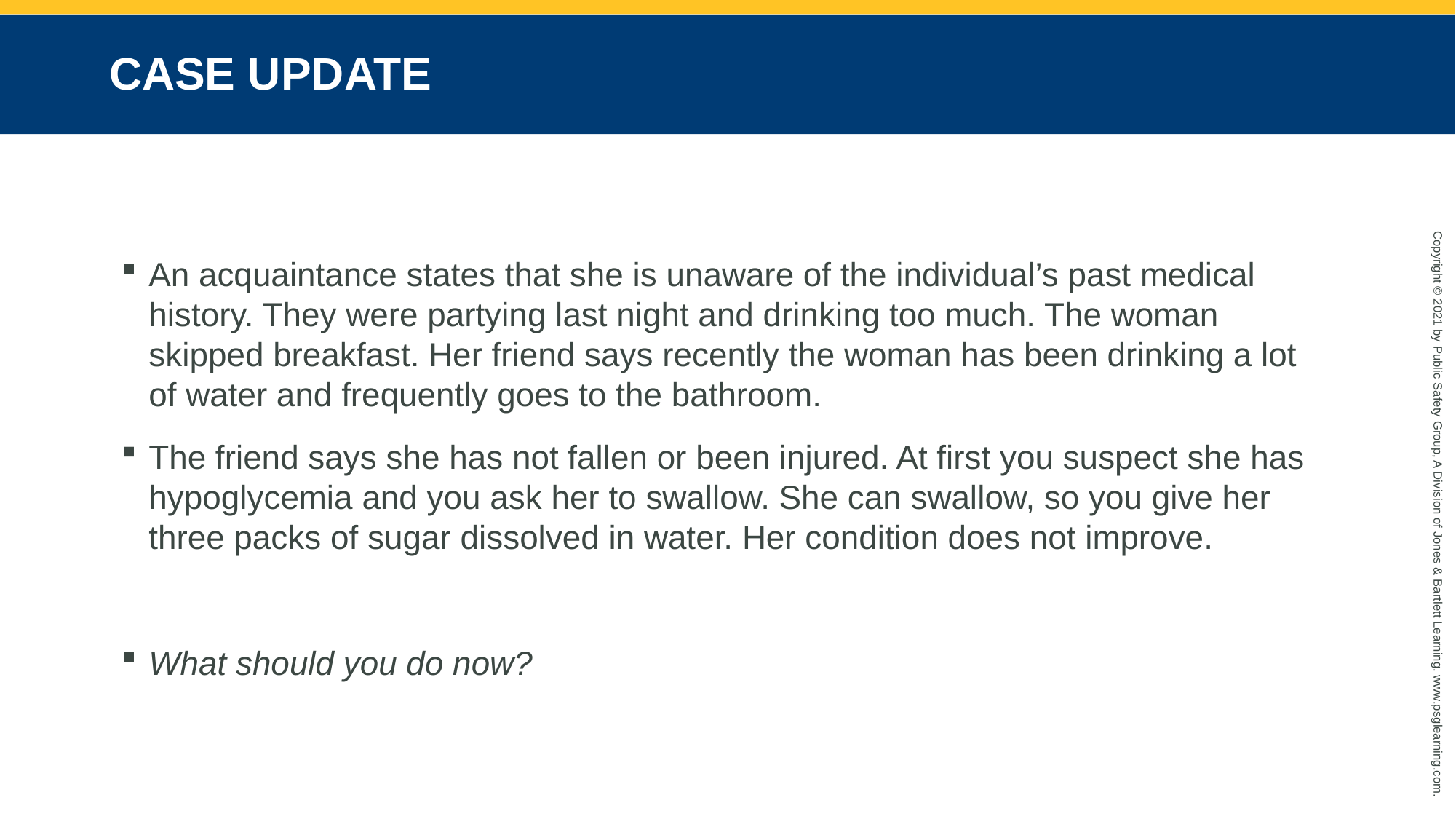

# CASE UPDATE
An acquaintance states that she is unaware of the individual’s past medical history. They were partying last night and drinking too much. The woman skipped breakfast. Her friend says recently the woman has been drinking a lot of water and frequently goes to the bathroom.
The friend says she has not fallen or been injured. At first you suspect she has hypoglycemia and you ask her to swallow. She can swallow, so you give her three packs of sugar dissolved in water. Her condition does not improve.

What should you do now?